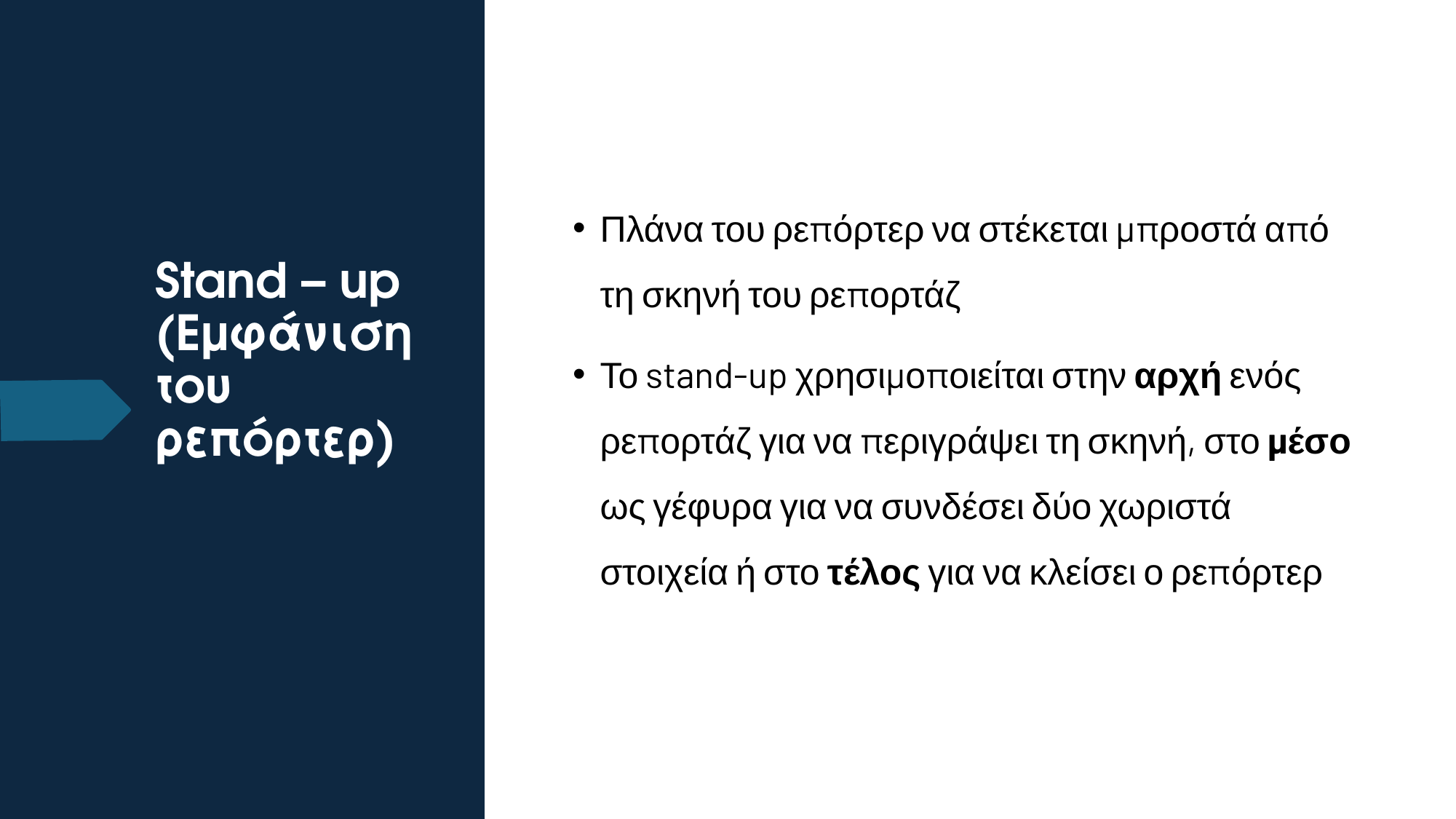

Πλάνα του ρεπόρτερ να στέκεται μπροστά από τη σκηνή του ρεπορτάζ
Το stand-up χρησιμοποιείται στην αρχή ενός ρεπορτάζ για να περιγράψει τη σκηνή, στο μέσο ως γέφυρα για να συνδέσει δύο χωριστά στοιχεία ή στο τέλος για να κλείσει ο ρεπόρτερ
# Stand – up (Εμφάνιση του ρεπόρτερ)